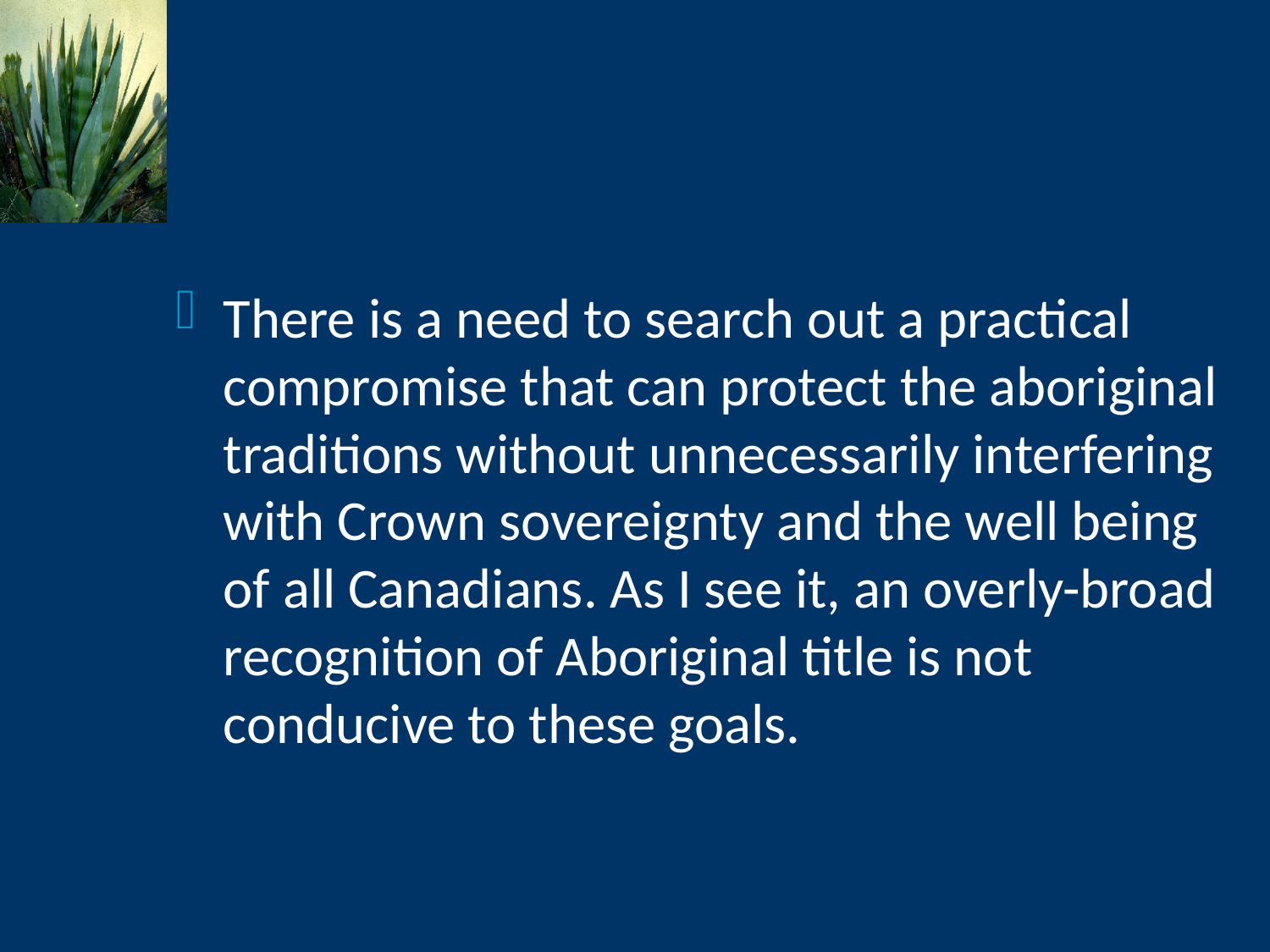

#
There is a need to search out a practical compromise that can protect the aboriginal traditions without unnecessarily interfering with Crown sovereignty and the well being of all Canadians. As I see it, an overly-broad recognition of Aboriginal title is not conducive to these goals.